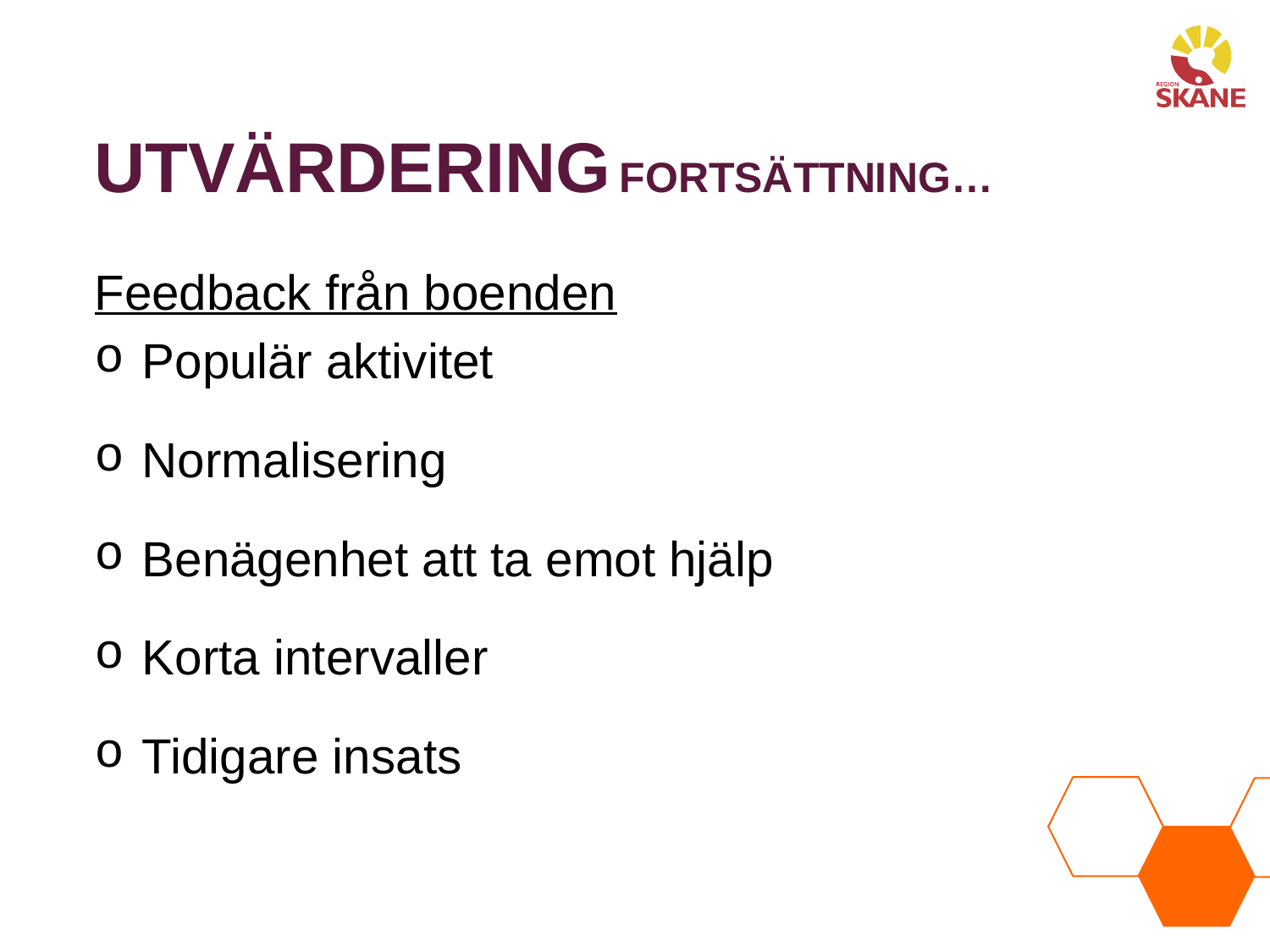

Utvärdering fortsättning…
Feedback från boenden
Populär aktivitet
Normalisering
Benägenhet att ta emot hjälp
Korta intervaller
Tidigare insats